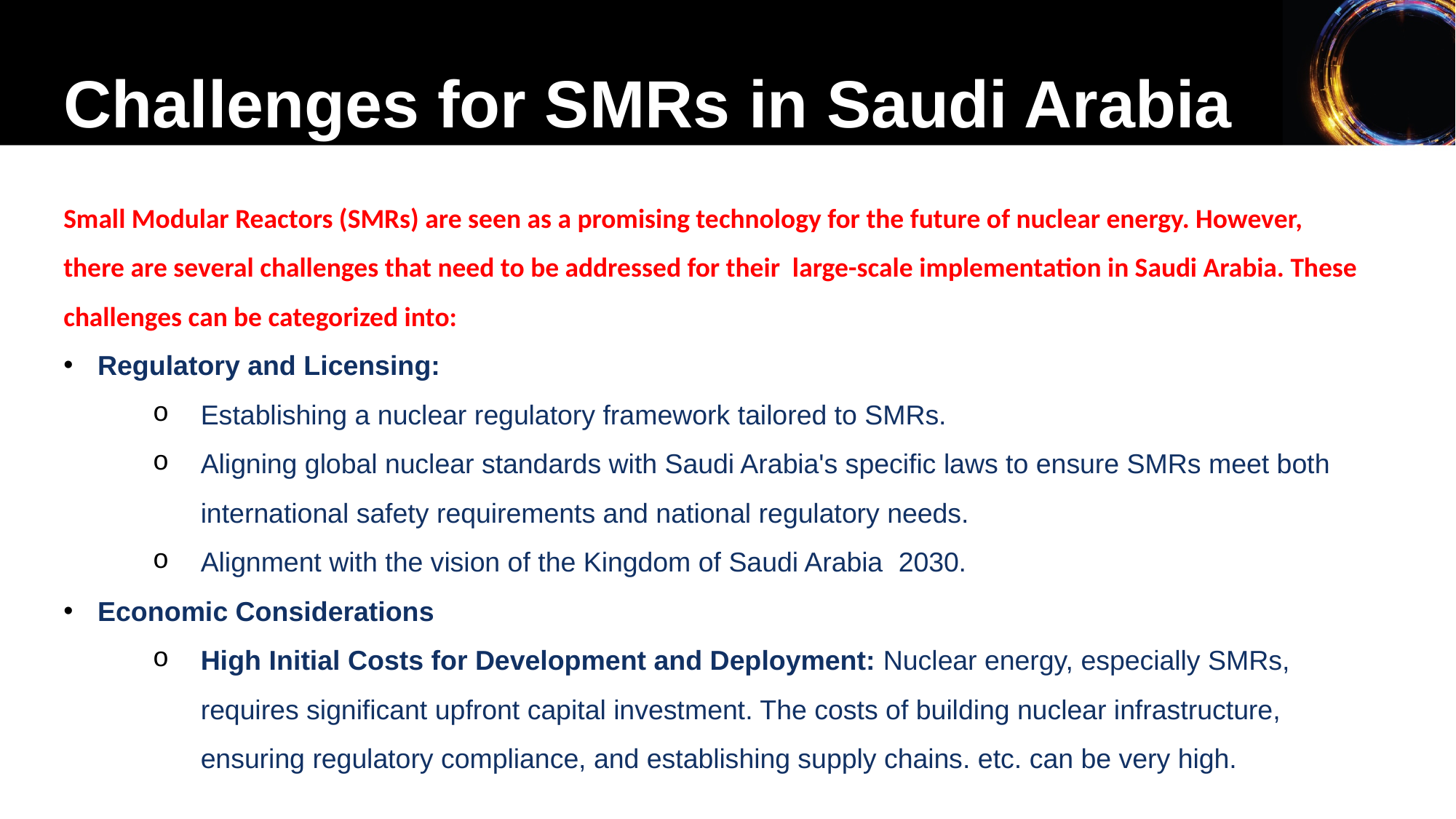

Challenges for SMRs in Saudi Arabia
Small Modular Reactors (SMRs) are seen as a promising technology for the future of nuclear energy. However, there are several challenges that need to be addressed for their  large-scale implementation in Saudi Arabia. These challenges can be categorized into:
Regulatory and Licensing:
Establishing a nuclear regulatory framework tailored to SMRs.
Aligning global nuclear standards with Saudi Arabia's specific laws to ensure SMRs meet both international safety requirements and national regulatory needs.
Alignment with the vision of the Kingdom of Saudi Arabia  2030.
Economic Considerations
High Initial Costs for Development and Deployment: Nuclear energy, especially SMRs, requires significant upfront capital investment. The costs of building nuclear infrastructure, ensuring regulatory compliance, and establishing supply chains. etc. can be very high.